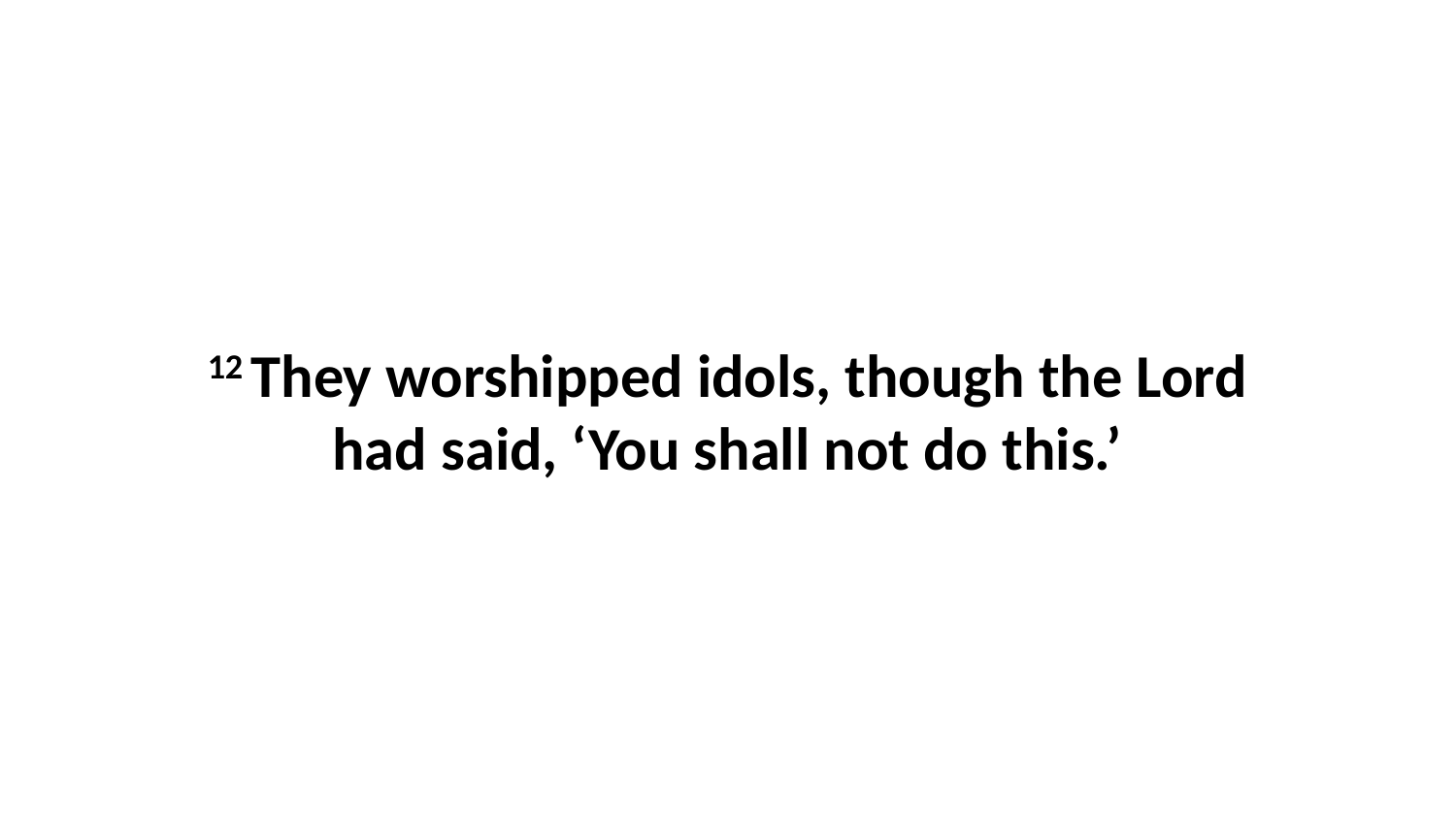

12 They worshipped idols, though the Lord had said, ‘You shall not do this.’